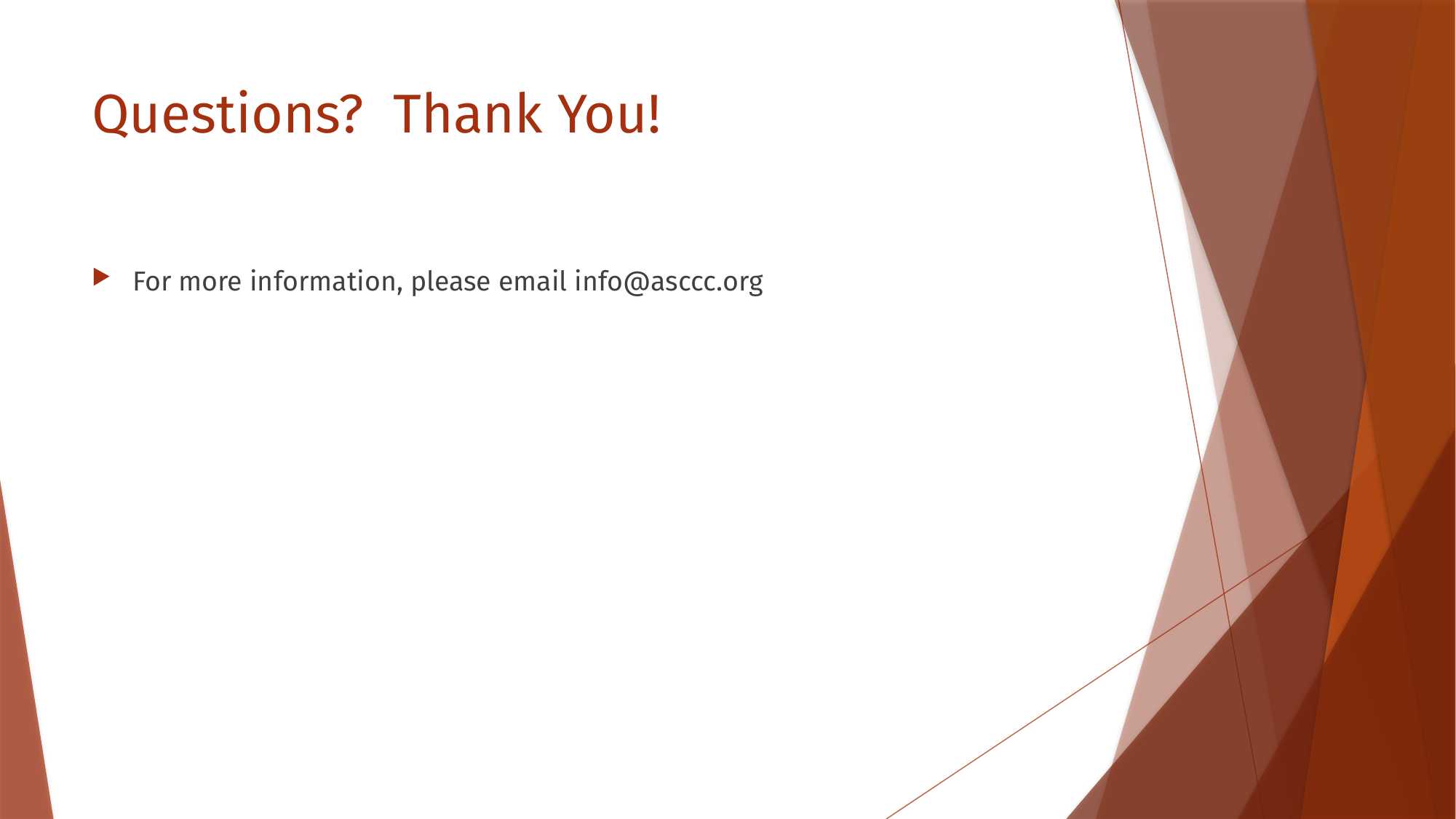

# Questions?  Thank You!
For more information, please email info@asccc.org